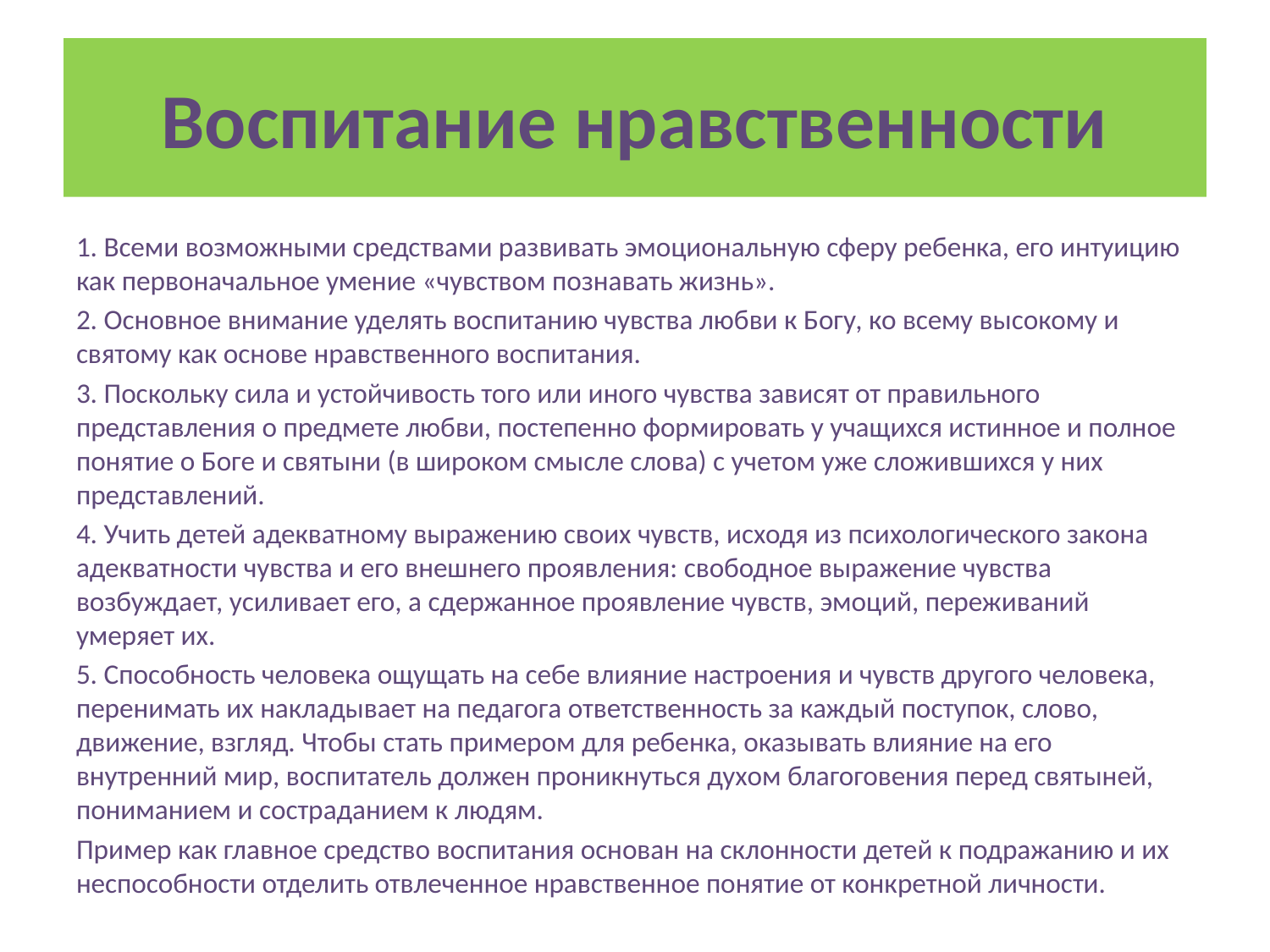

# Воспитание нравственности
1. Всеми возможными средствами развивать эмоциональную сферу ребенка, его интуицию как первоначальное умение «чувством познавать жизнь».
2. Основное внимание уделять воспитанию чувства любви к Богу, ко всему высокому и святому как основе нравственного воспитания.
3. Поскольку сила и устойчивость того или иного чувства зависят от правильного представления о предмете любви, постепенно формировать у учащихся истинное и полное понятие о Боге и святыни (в широком смысле слова) с учетом уже сложившихся у них представлений.
4. Учить детей адекватному выражению своих чувств, исходя из психологического закона адекватности чувства и его внешнего проявления: свободное выражение чувства возбуждает, усиливает его, а сдержанное проявление чувств, эмоций, переживаний умеряет их.
5. Способность человека ощущать на себе влияние настроения и чувств другого человека, перенимать их накладывает на педагога ответственность за каждый поступок, слово, движение, взгляд. Чтобы стать примером для ребенка, оказывать влияние на его внутренний мир, воспитатель должен проникнуться духом благоговения перед святыней, пониманием и состраданием к людям.
Пример как главное средство воспитания основан на склонности детей к подражанию и их неспособности отделить отвлеченное нравственное понятие от конкретной личности.